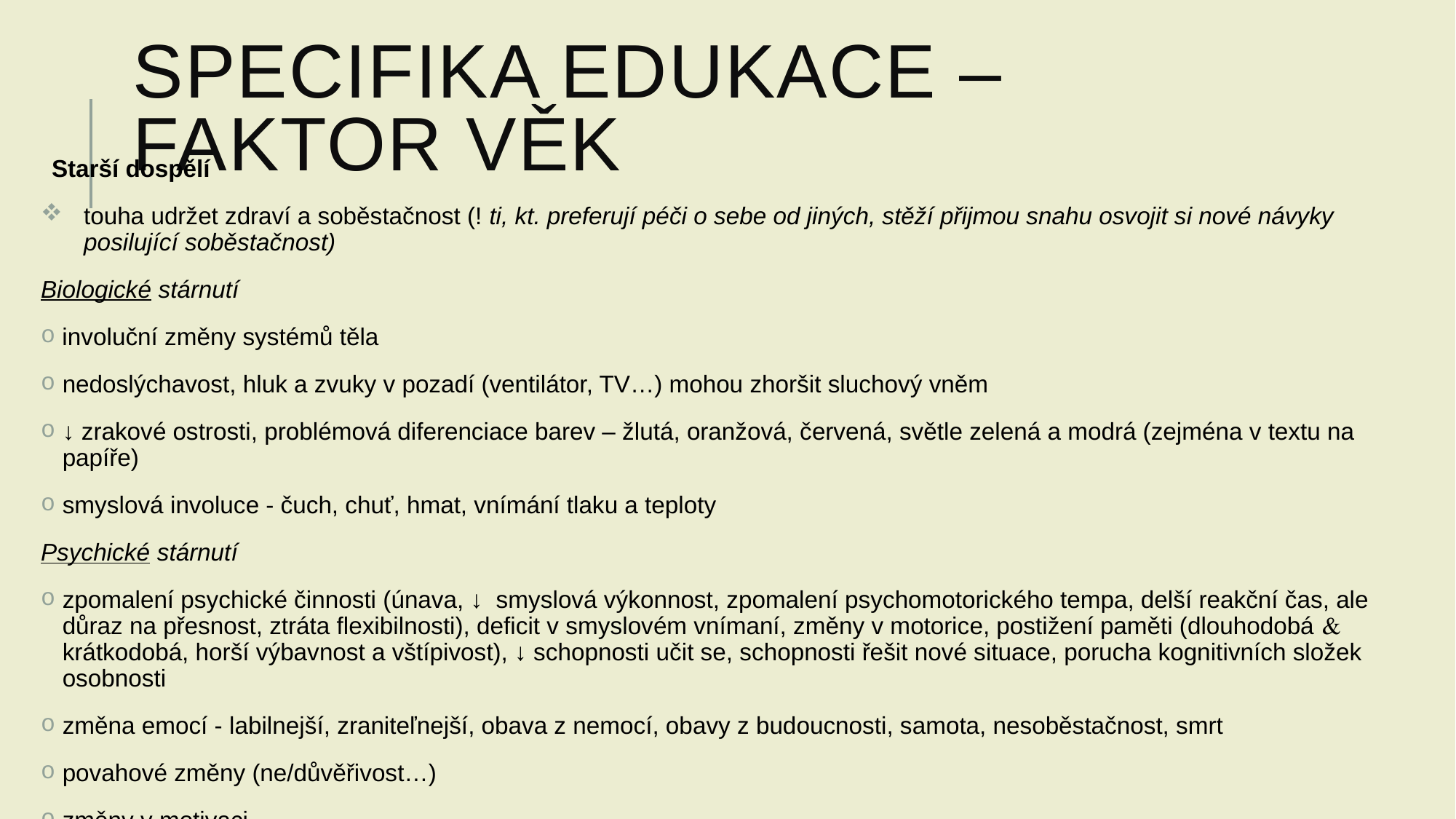

# Specifika edukAce – faktor VĚK
Starší dospělí
touha udržet zdraví a soběstačnost (! ti, kt. preferují péči o sebe od jiných, stěží přijmou snahu osvojit si nové návyky posilující soběstačnost)
Biologické stárnutí
 involuční změny systémů těla
nedoslýchavost, hluk a zvuky v pozadí (ventilátor, TV…) mohou zhoršit sluchový vněm
↓ zrakové ostrosti, problémová diferenciace barev – žlutá, oranžová, červená, světle zelená a modrá (zejména v textu na papíře)
smyslová involuce - čuch, chuť, hmat, vnímání tlaku a teploty
Psychické stárnutí
zpomalení psychické činnosti (únava, ↓  smyslová výkonnost, zpomalení psychomotorického tempa, delší reakční čas, ale důraz na přesnost, ztráta flexibilnosti), deficit v smyslovém vnímaní, změny v motorice, postižení paměti (dlouhodobá & krátkodobá, horší výbavnost a vštípivost), ↓ schopnosti učit se, schopnosti řešit nové situace, porucha kognitivních složek osobnosti
změna emocí - labilnejší, zraniteľnejší, obava z nemocí, obavy z budoucnosti, samota, nesoběstačnost, smrt
povahové změny (ne/důvěřivost…)
změny v motivaci
Sociální stárnutí – sociální status (změny), sociální izolace (dobrovolná, nucená)